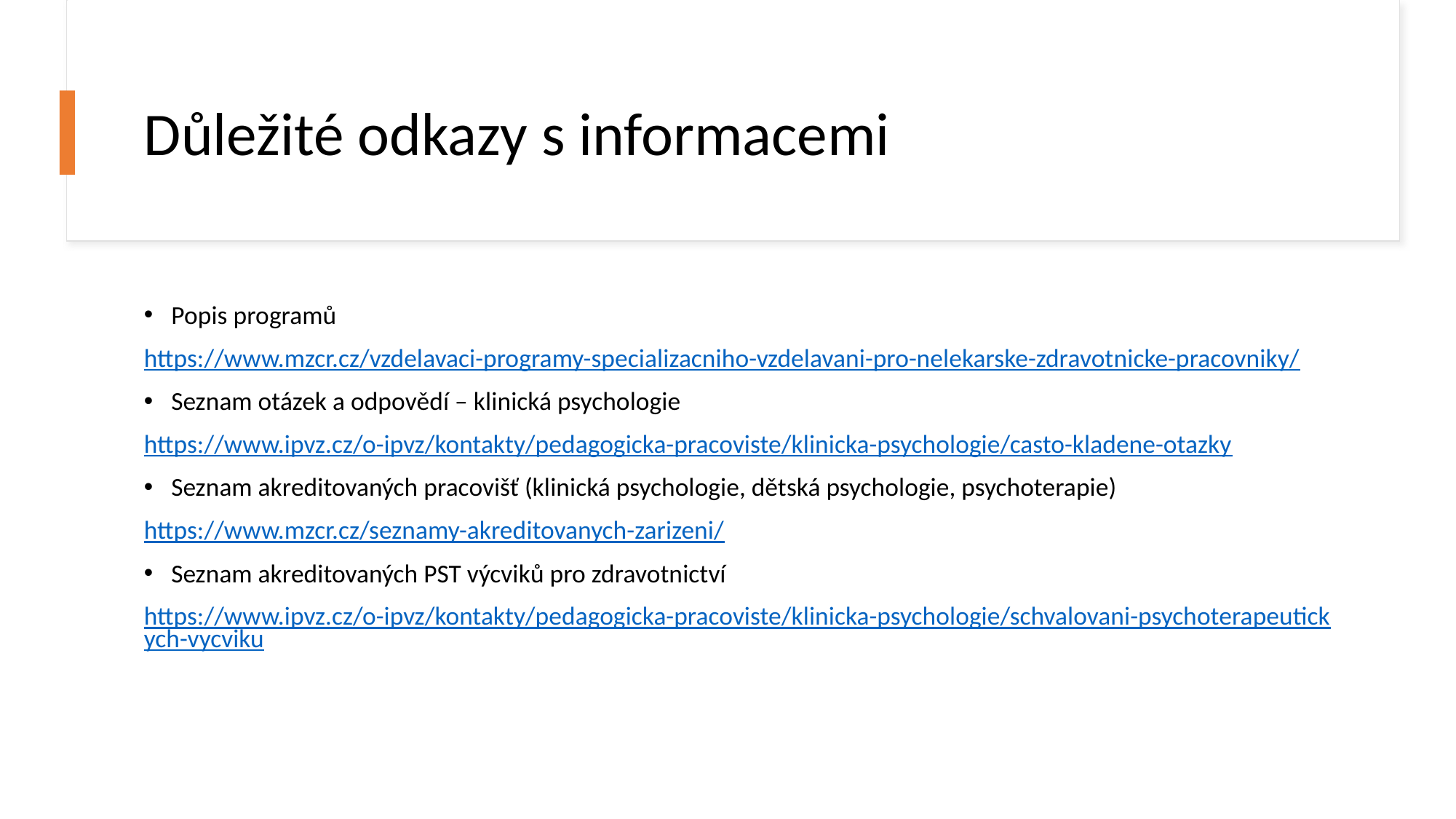

# Důležité odkazy s informacemi

Popis programů
https://www.mzcr.cz/vzdelavaci-programy-specializacniho-vzdelavani-pro-nelekarske-zdravotnicke-pracovniky/
Seznam otázek a odpovědí – klinická psychologie
https://www.ipvz.cz/o-ipvz/kontakty/pedagogicka-pracoviste/klinicka-psychologie/casto-kladene-otazky
Seznam akreditovaných pracovišť (klinická psychologie, dětská psychologie, psychoterapie)
https://www.mzcr.cz/seznamy-akreditovanych-zarizeni/
Seznam akreditovaných PST výcviků pro zdravotnictví
https://www.ipvz.cz/o-ipvz/kontakty/pedagogicka-pracoviste/klinicka-psychologie/schvalovani-psychoterapeutickych-vycviku